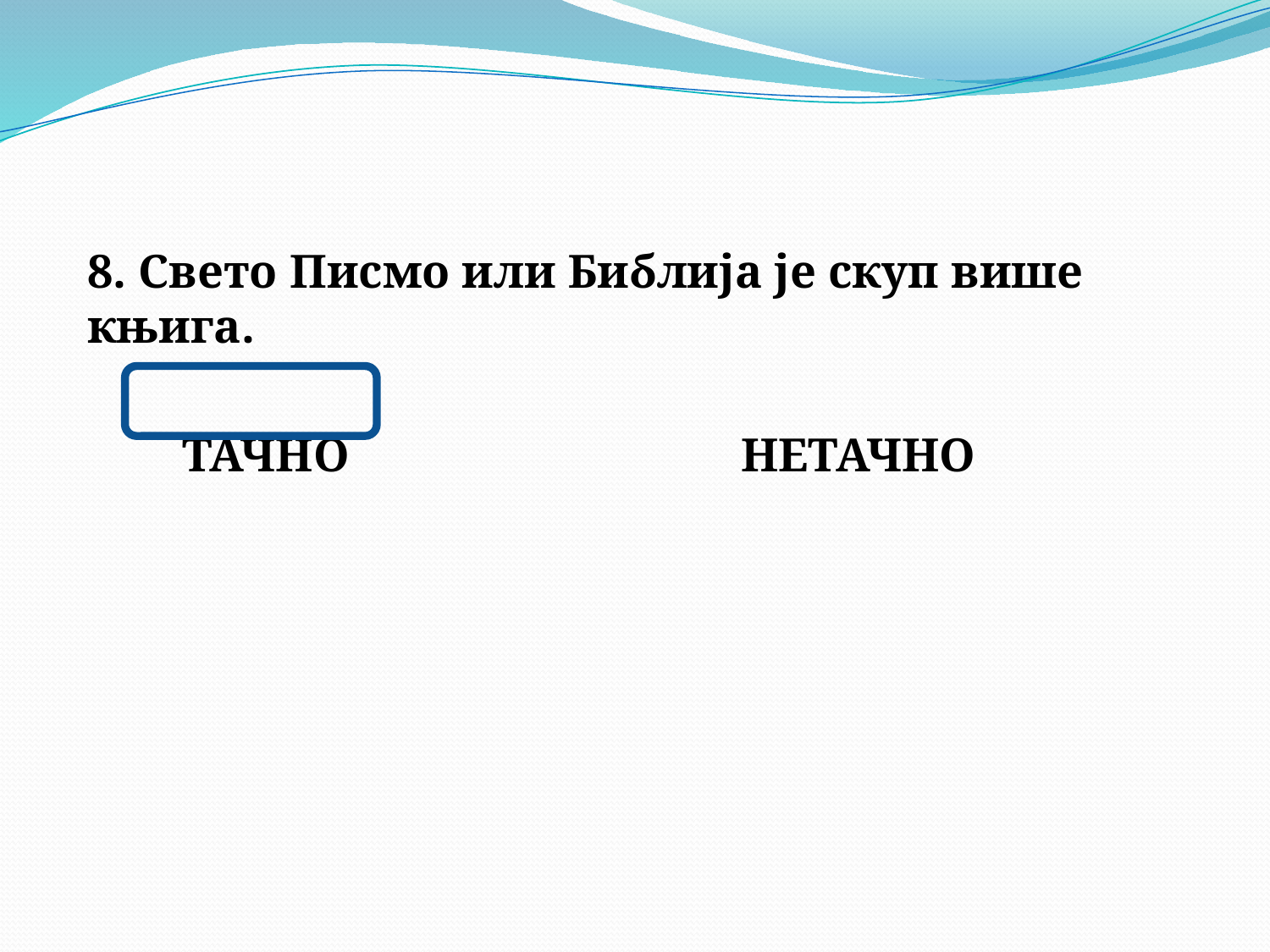

8. Свето Писмо или Библија је скуп више књига.

        ТАЧНО                                 НЕТАЧНО